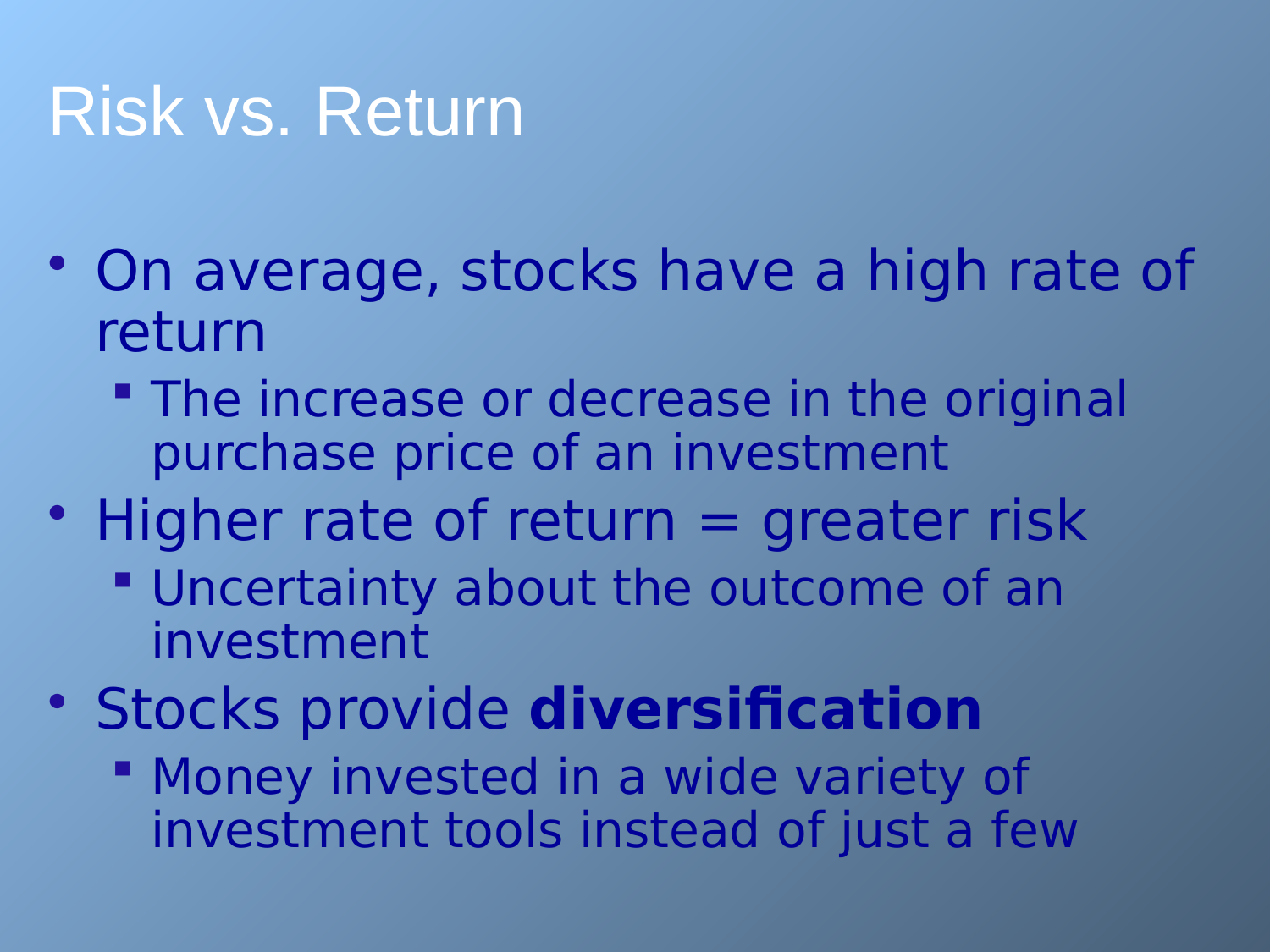

# Risk vs. Return
On average, stocks have a high rate of return
The increase or decrease in the original purchase price of an investment
Higher rate of return = greater risk
Uncertainty about the outcome of an investment
Stocks provide diversification
Money invested in a wide variety of investment tools instead of just a few